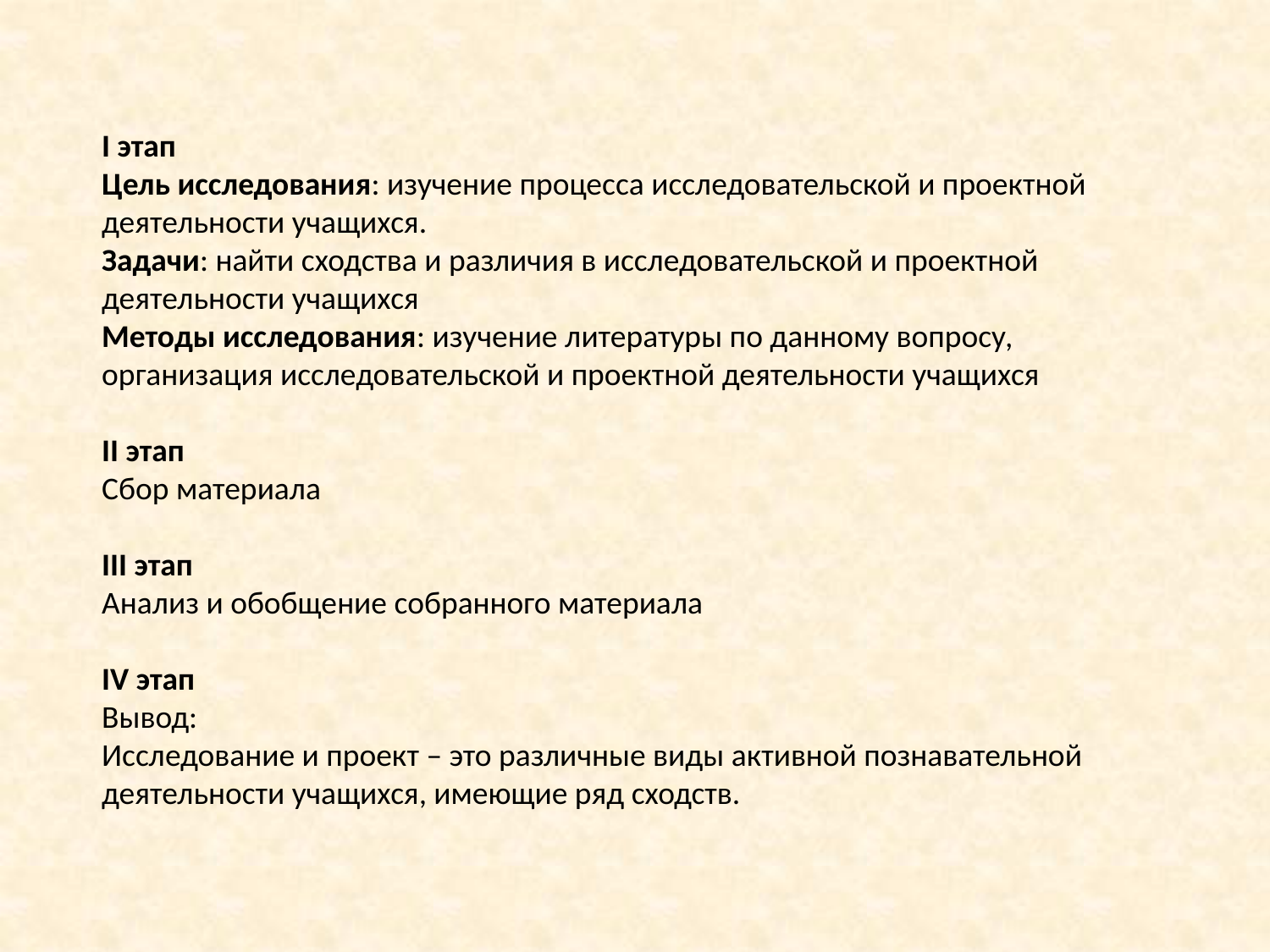

I этап
Цель исследования: изучение процесса исследовательской и проектной деятельности учащихся.
Задачи: найти сходства и различия в исследовательской и проектной деятельности учащихся
Методы исследования: изучение литературы по данному вопросу, организация исследовательской и проектной деятельности учащихся

II этап
Сбор материала

III этап
Анализ и обобщение собранного материала

IV этап
Вывод:
Исследование и проект – это различные виды активной познавательной деятельности учащихся, имеющие ряд сходств.